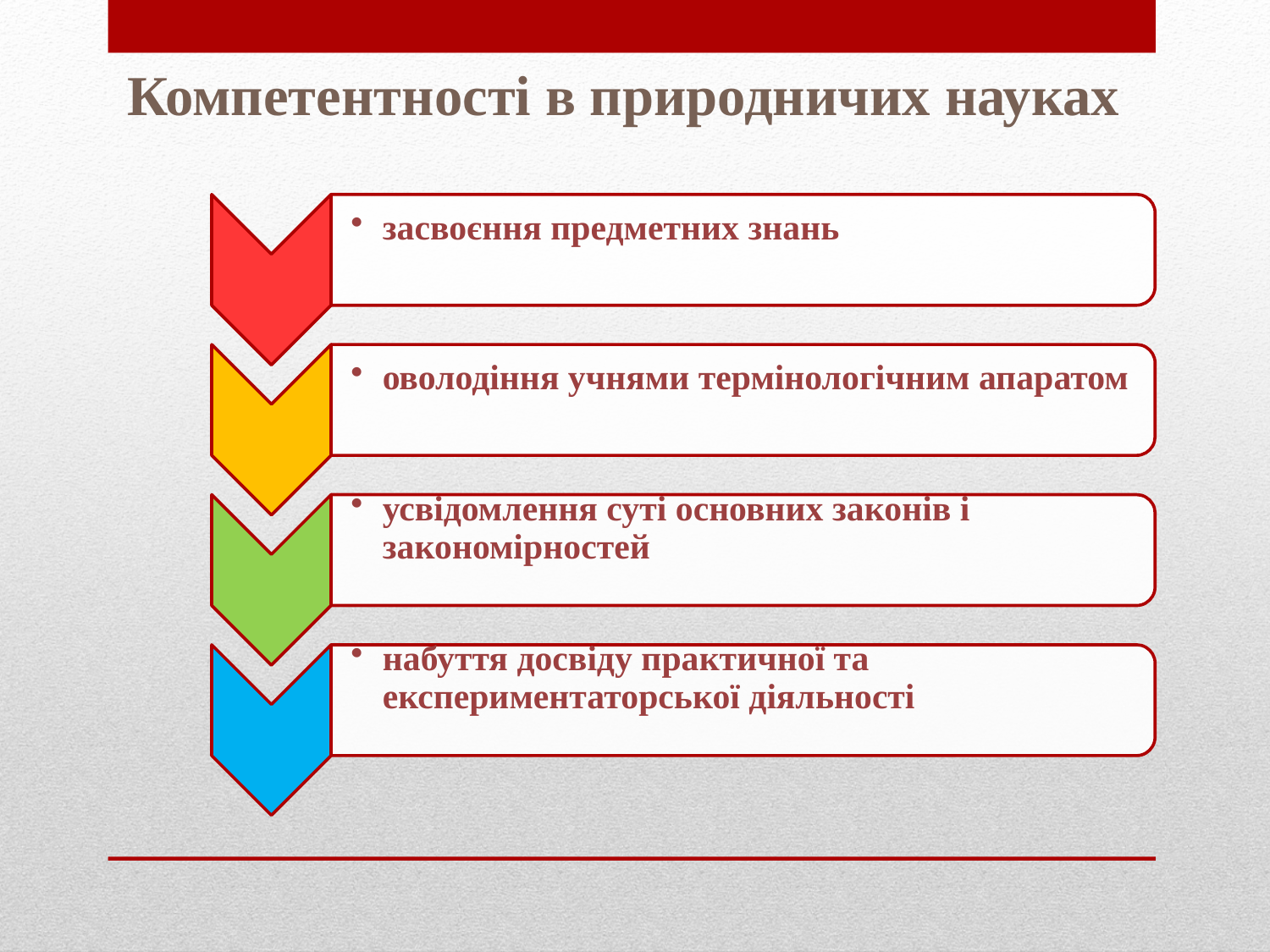

Компетентності в природничих науках

засвоєння предметних знань

оволодіння учнями термінологічним апаратом

усвідомлення суті основних законів і закономірностей

набуття досвіду практичної та експериментаторської діяльності